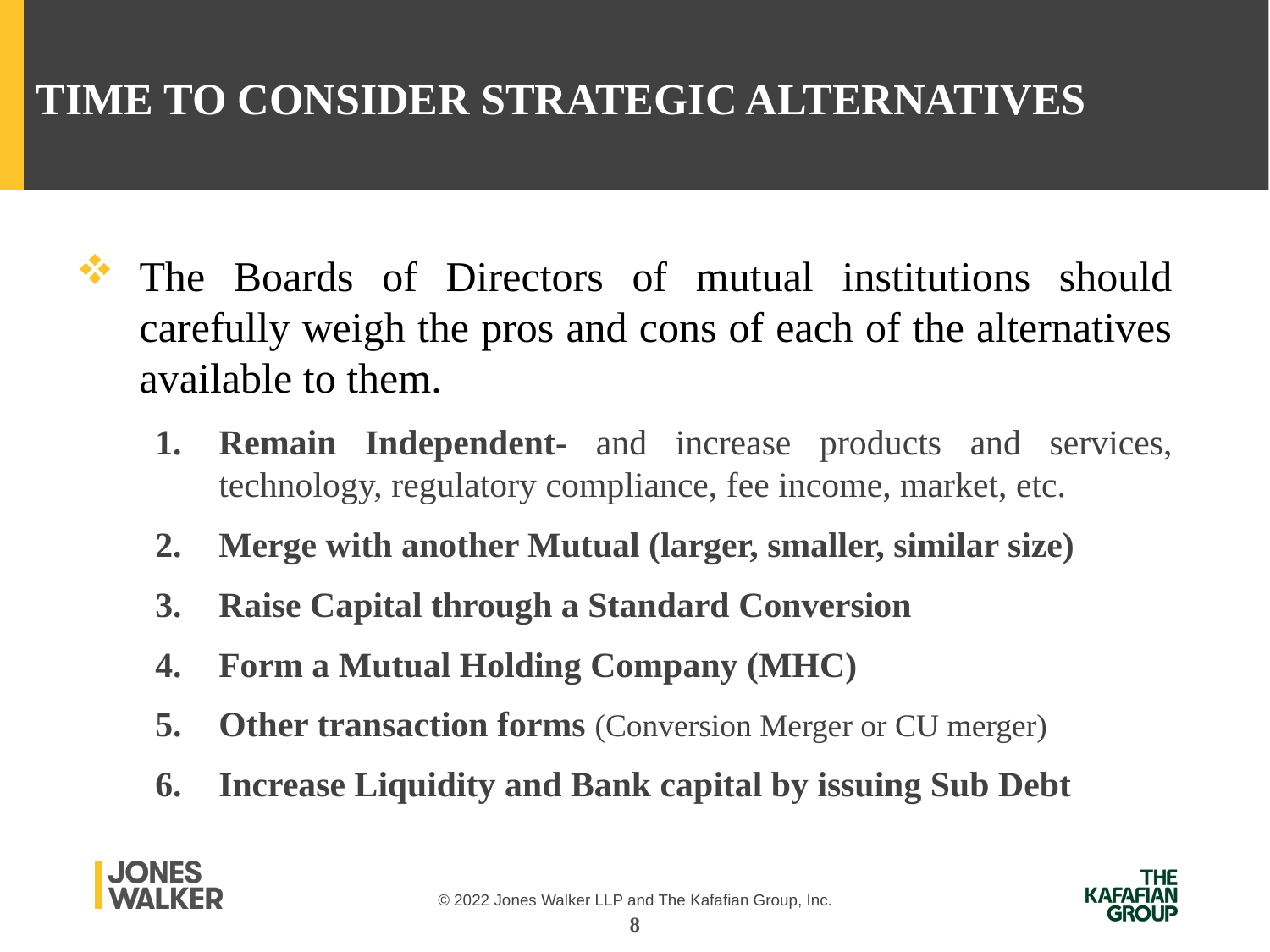

Time to Consider Strategic Alternatives
The Boards of Directors of mutual institutions should carefully weigh the pros and cons of each of the alternatives available to them.
Remain Independent- and increase products and services, technology, regulatory compliance, fee income, market, etc.
Merge with another Mutual (larger, smaller, similar size)
Raise Capital through a Standard Conversion
Form a Mutual Holding Company (MHC)
Other transaction forms (Conversion Merger or CU merger)
Increase Liquidity and Bank capital by issuing Sub Debt
8